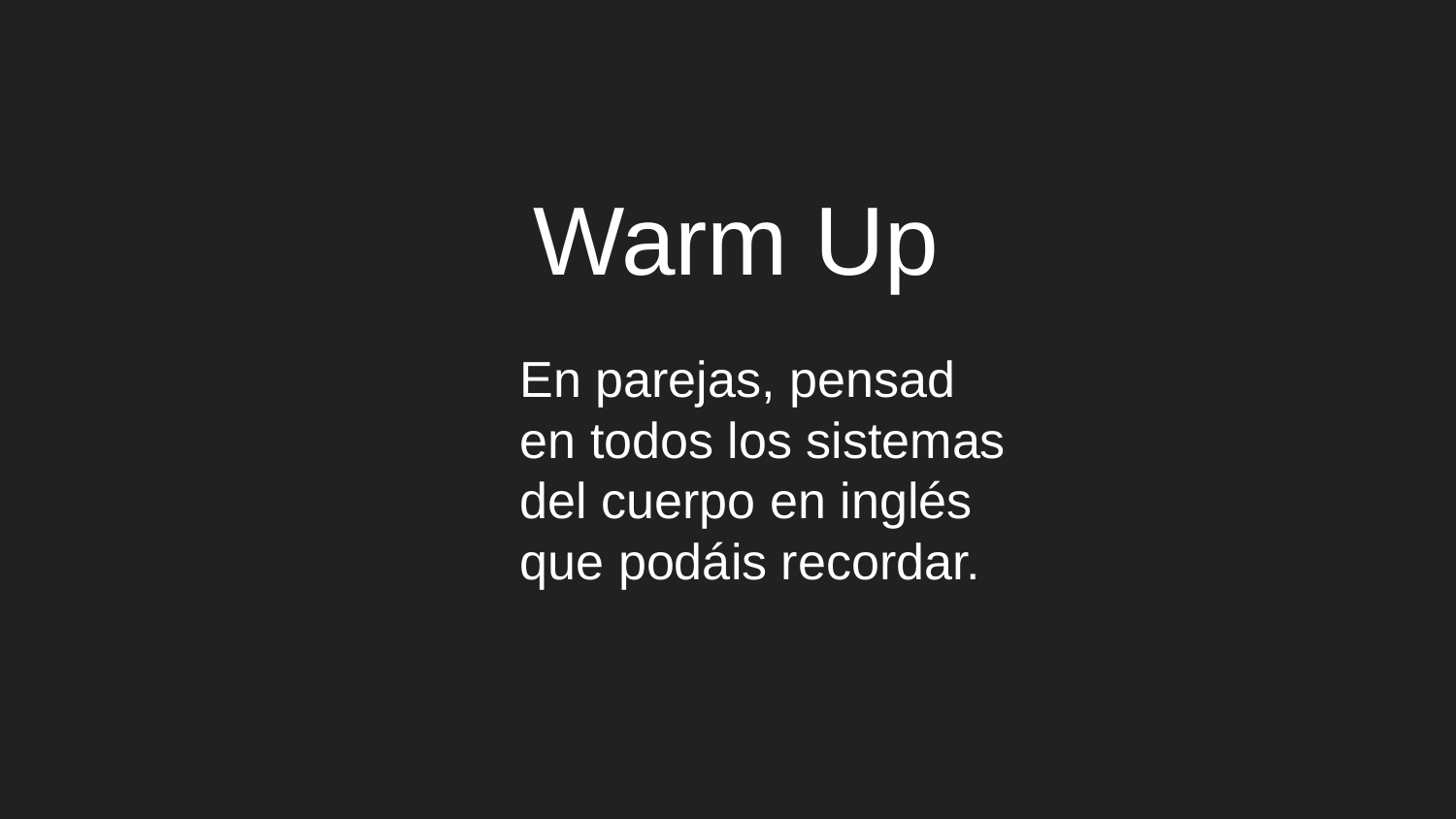

# Warm Up
En parejas, pensad en todos los sistemas del cuerpo en inglés que podáis recordar.